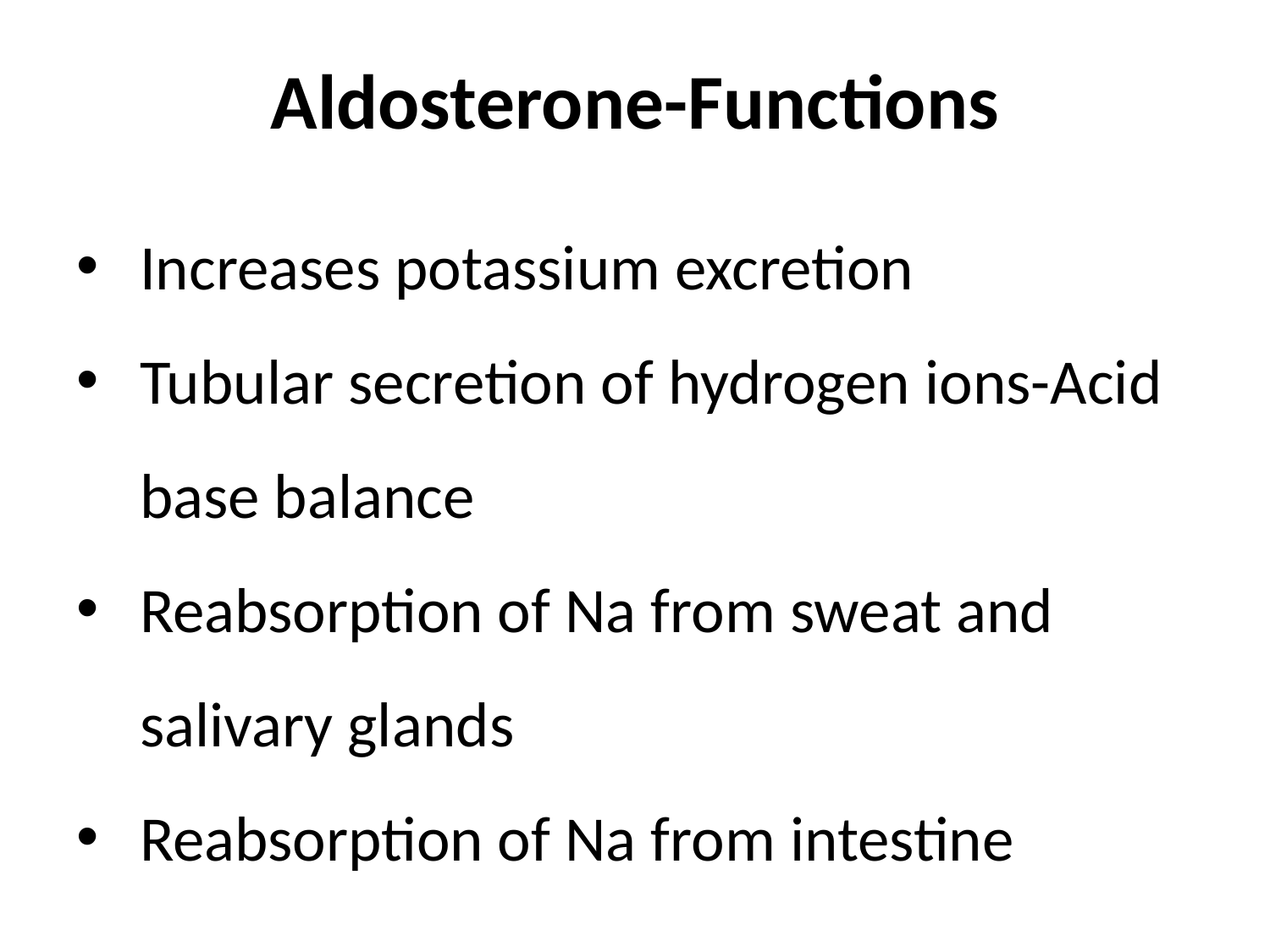

# Aldosterone-Functions
Increases potassium excretion
Tubular secretion of hydrogen ions-Acid base balance
Reabsorption of Na from sweat and salivary glands
Reabsorption of Na from intestine